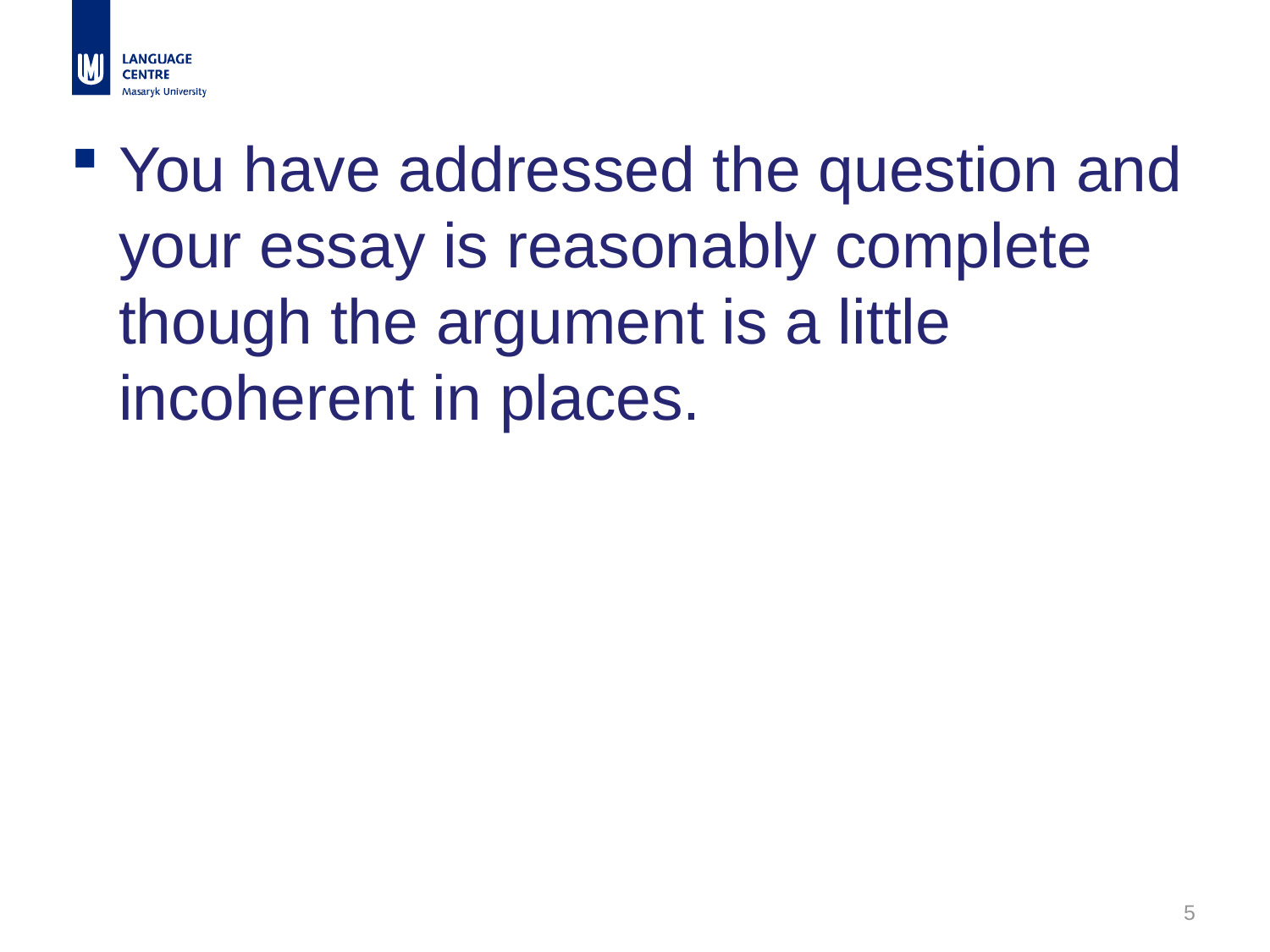

You have addressed the question and your essay is reasonably complete though the argument is a little incoherent in places.
5